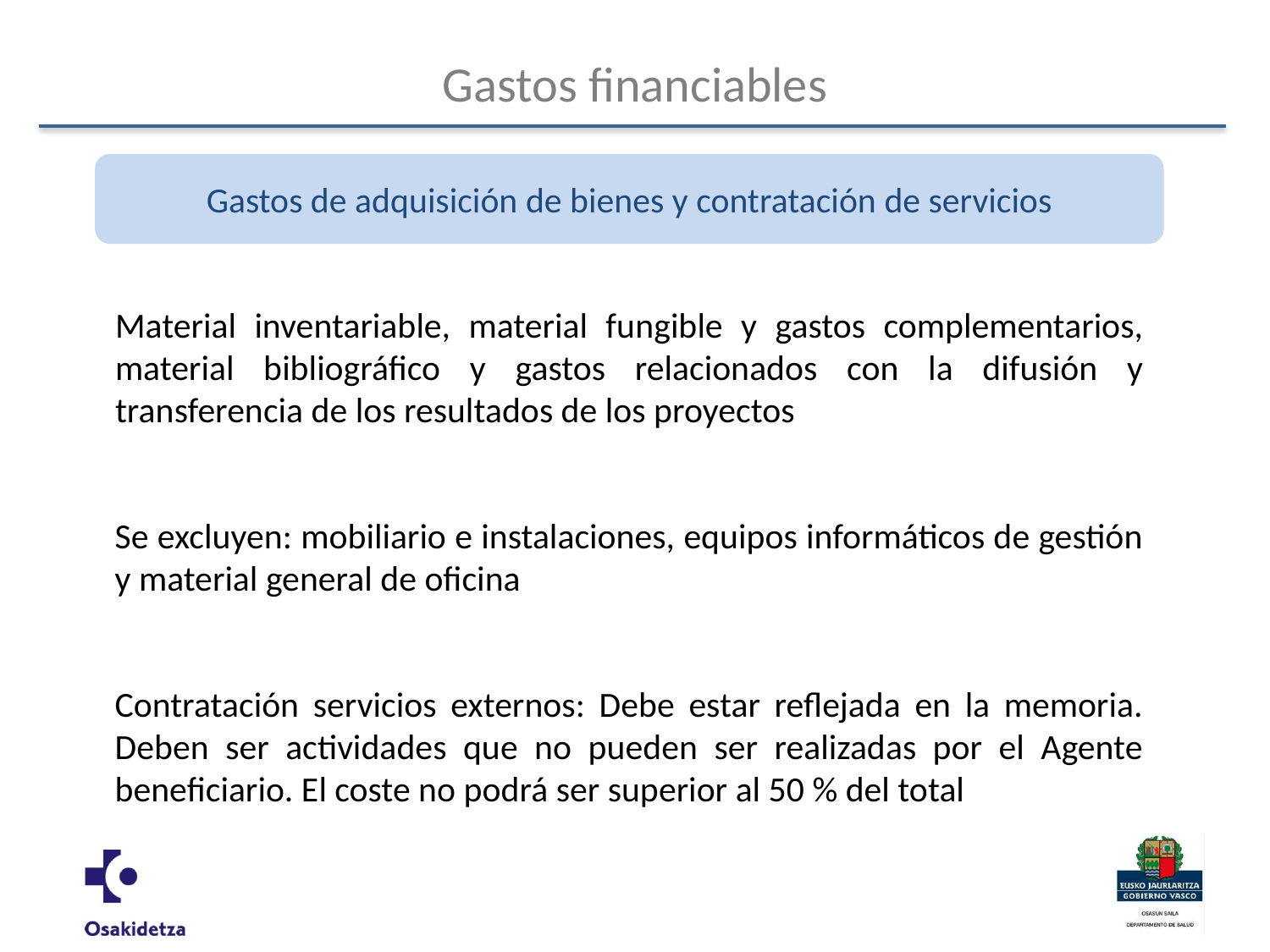

# Gastos financiables
Gastos de adquisición de bienes y contratación de servicios
Material inventariable, material fungible y gastos complementarios, material bibliográfico y gastos relacionados con la difusión y transferencia de los resultados de los proyectos
Se excluyen: mobiliario e instalaciones, equipos informáticos de gestión y material general de oficina
Contratación servicios externos: Debe estar reflejada en la memoria. Deben ser actividades que no pueden ser realizadas por el Agente beneficiario. El coste no podrá ser superior al 50 % del total